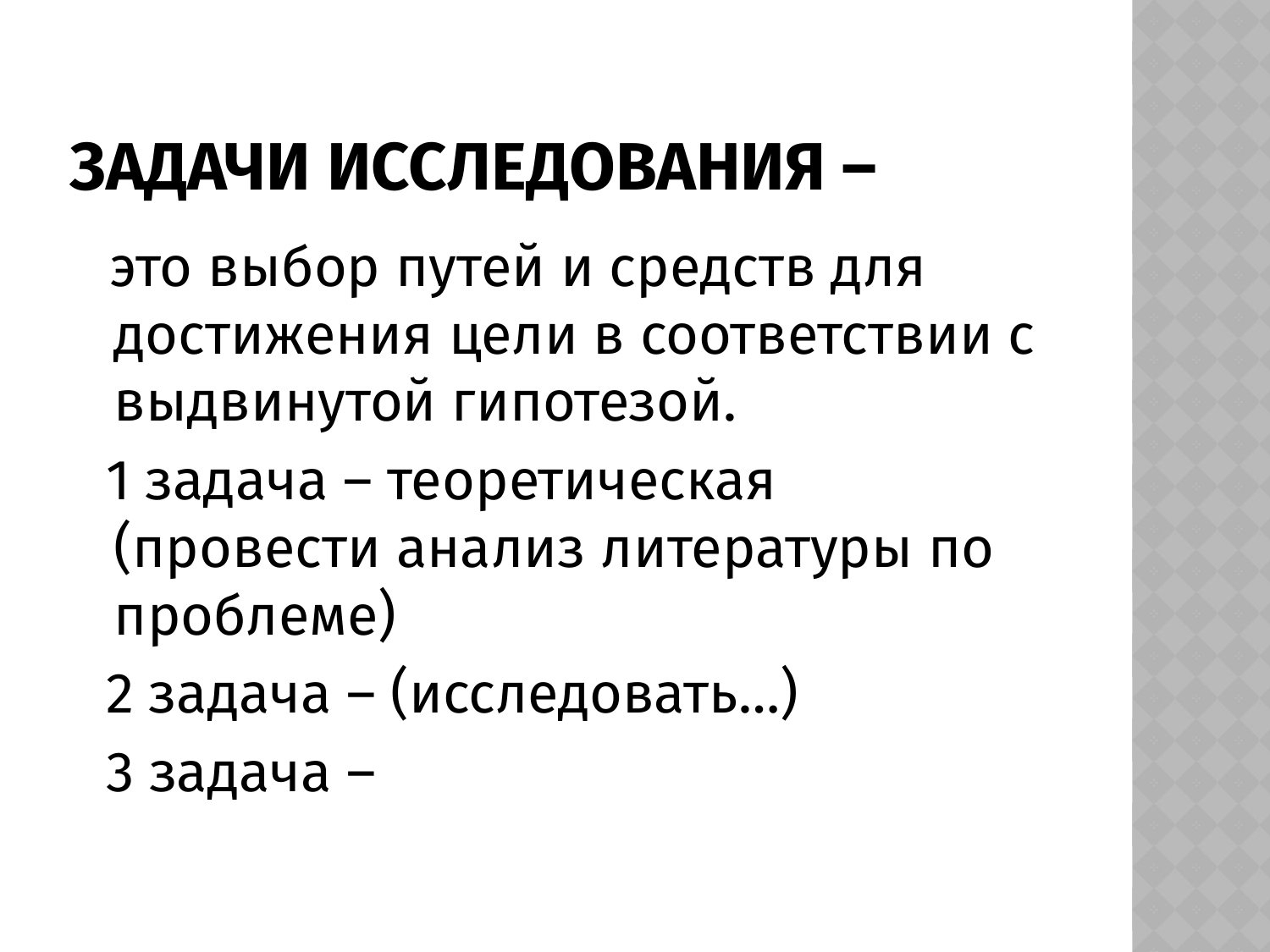

# Задачи исследования –
   это выбор путей и средств для достижения цели в соответствии с выдвинутой гипотезой.
  1 задача – теоретическая (провести анализ литературы по проблеме)
  2 задача – (исследовать…)
  3 задача –